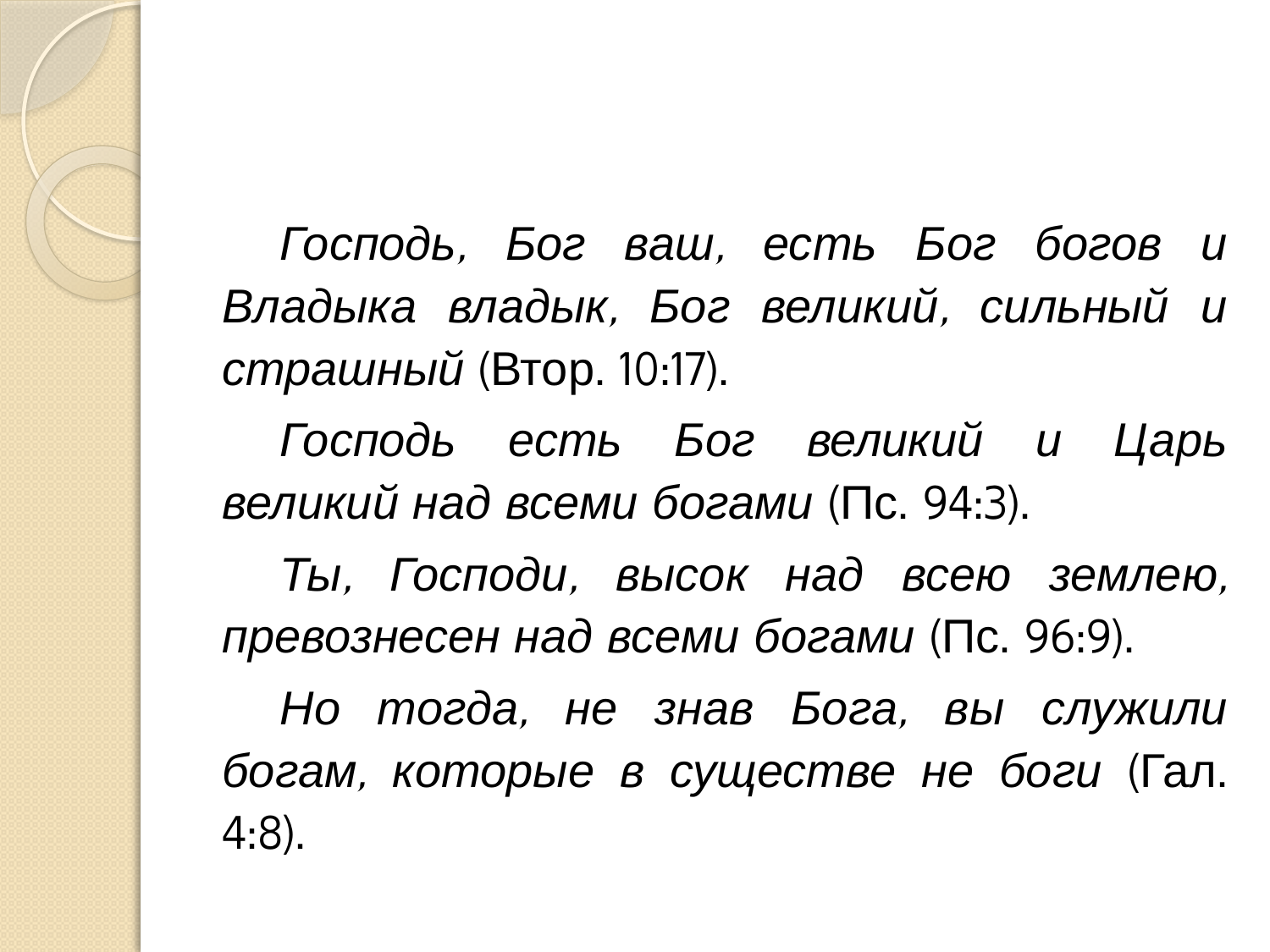

#
Господь, Бог ваш, есть Бог богов и Владыка владык, Бог великий, сильный и страшный (Втор. 10:17).
Господь есть Бог великий и Царь великий над всеми богами (Пс. 94:3).
Ты, Господи, высок над всею землею, превознесен над всеми богами (Пс. 96:9).
Но тогда, не знав Бога, вы служили богам, которые в существе не боги (Гал. 4:8).